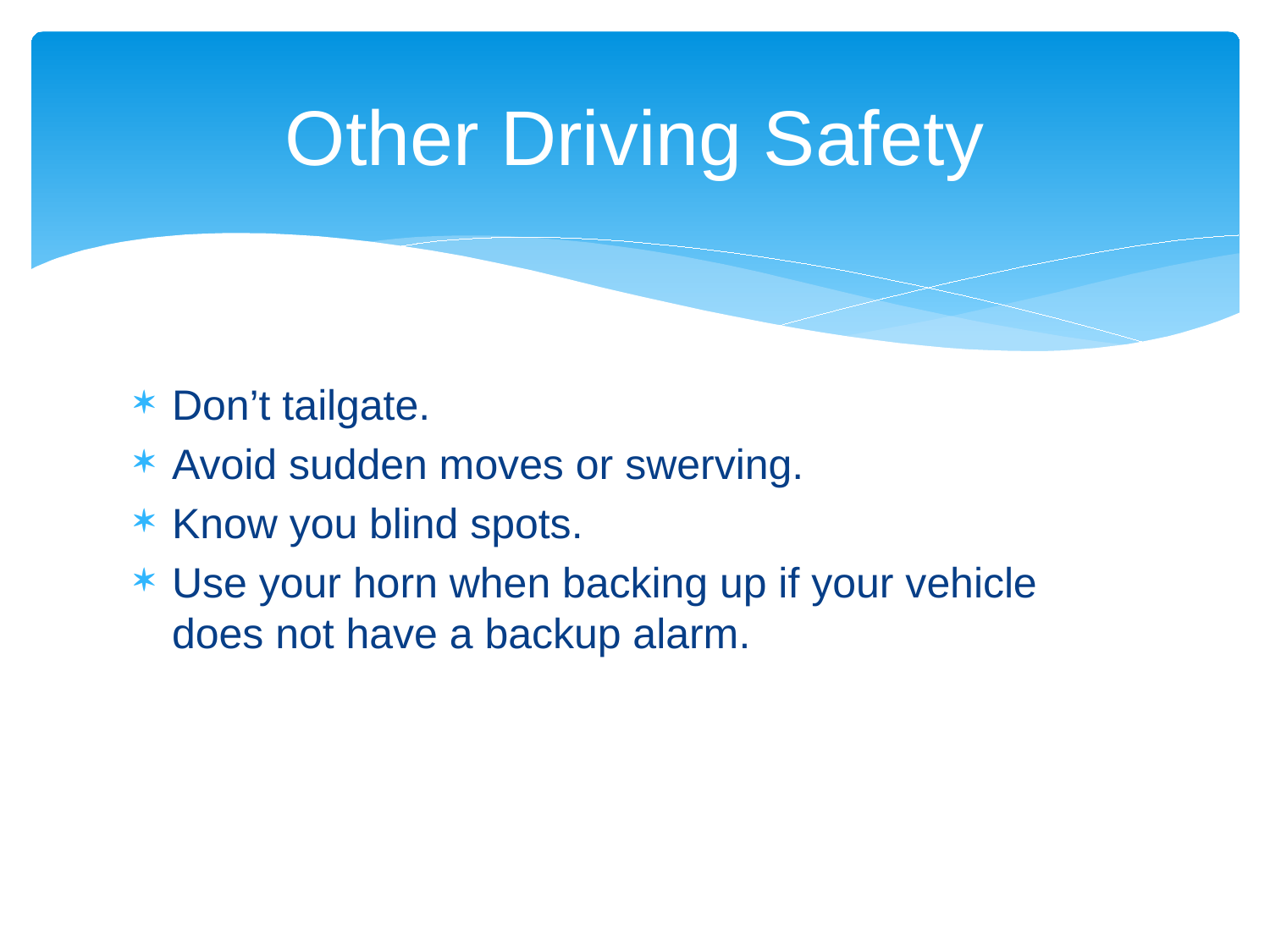

# Other Driving Safety
Don’t tailgate.
Avoid sudden moves or swerving.
Know you blind spots.
Use your horn when backing up if your vehicle does not have a backup alarm.